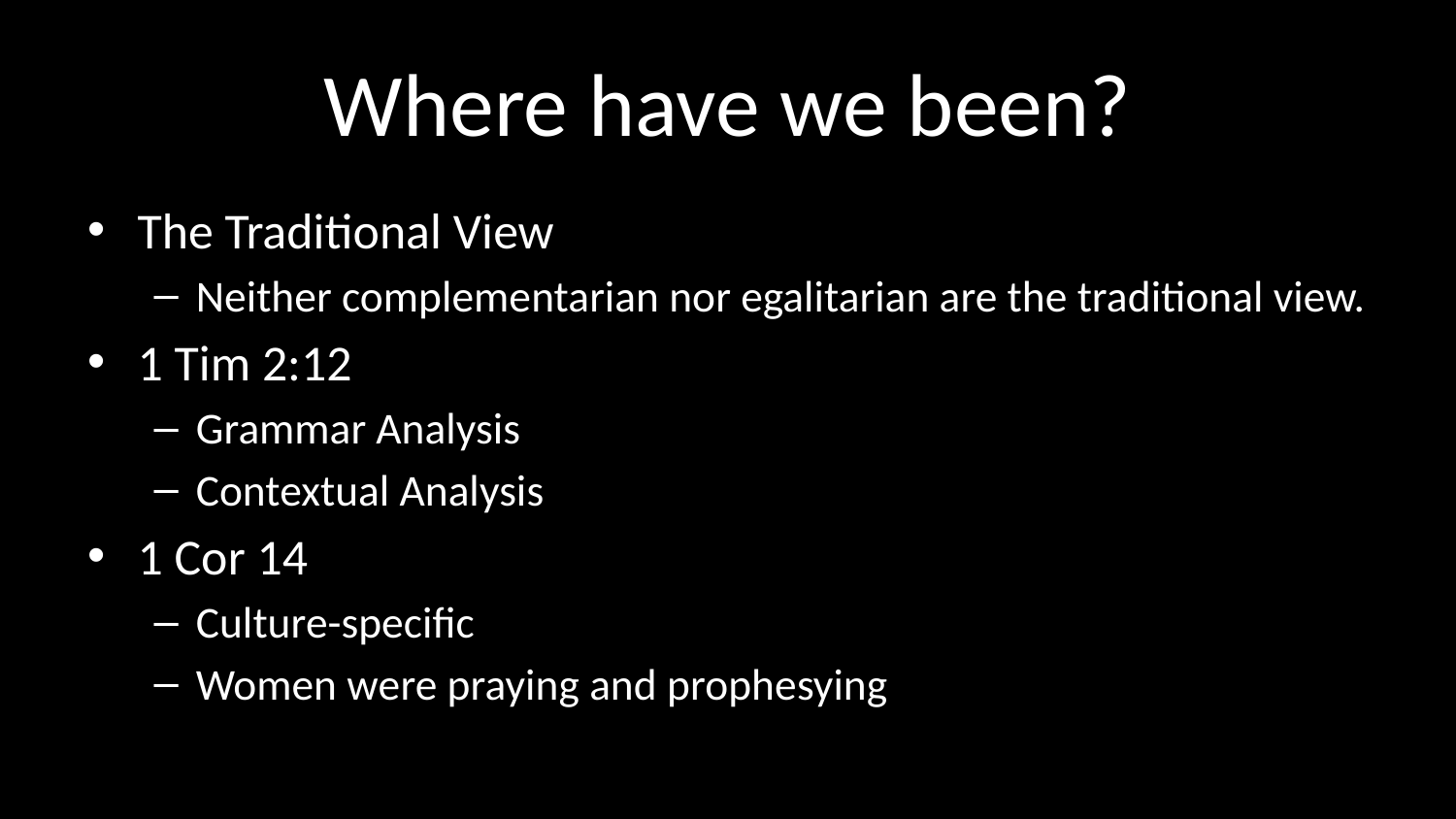

# Where have we been?
The Traditional View
Neither complementarian nor egalitarian are the traditional view.
1 Tim 2:12
Grammar Analysis
Contextual Analysis
1 Cor 14
Culture-specific
Women were praying and prophesying